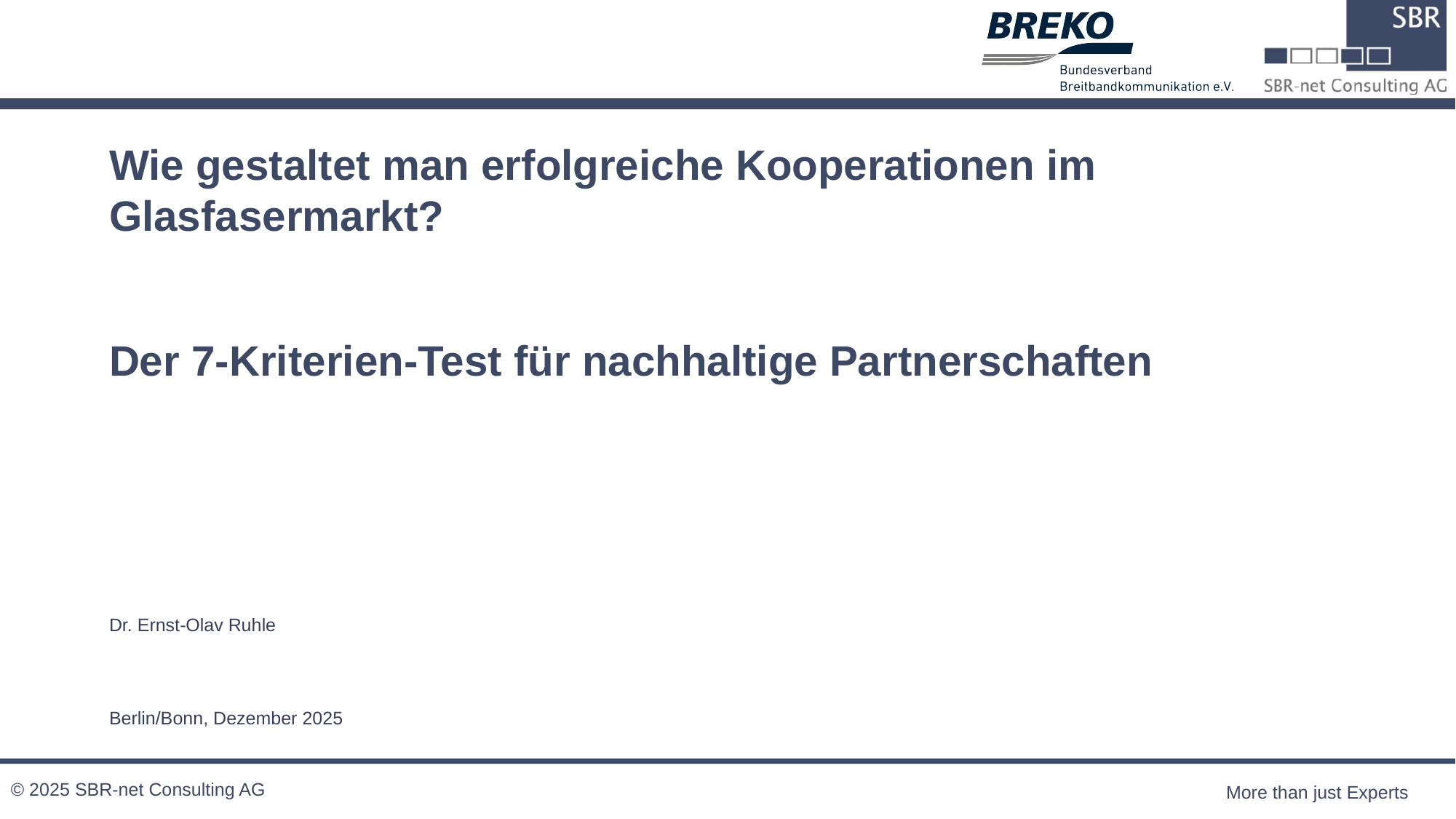

Wie gestaltet man erfolgreiche Kooperationen im Glasfasermarkt?

Der 7-Kriterien-Test für nachhaltige Partnerschaften

Dr. Ernst-Olav Ruhle

Berlin/Bonn, Dezember 2025